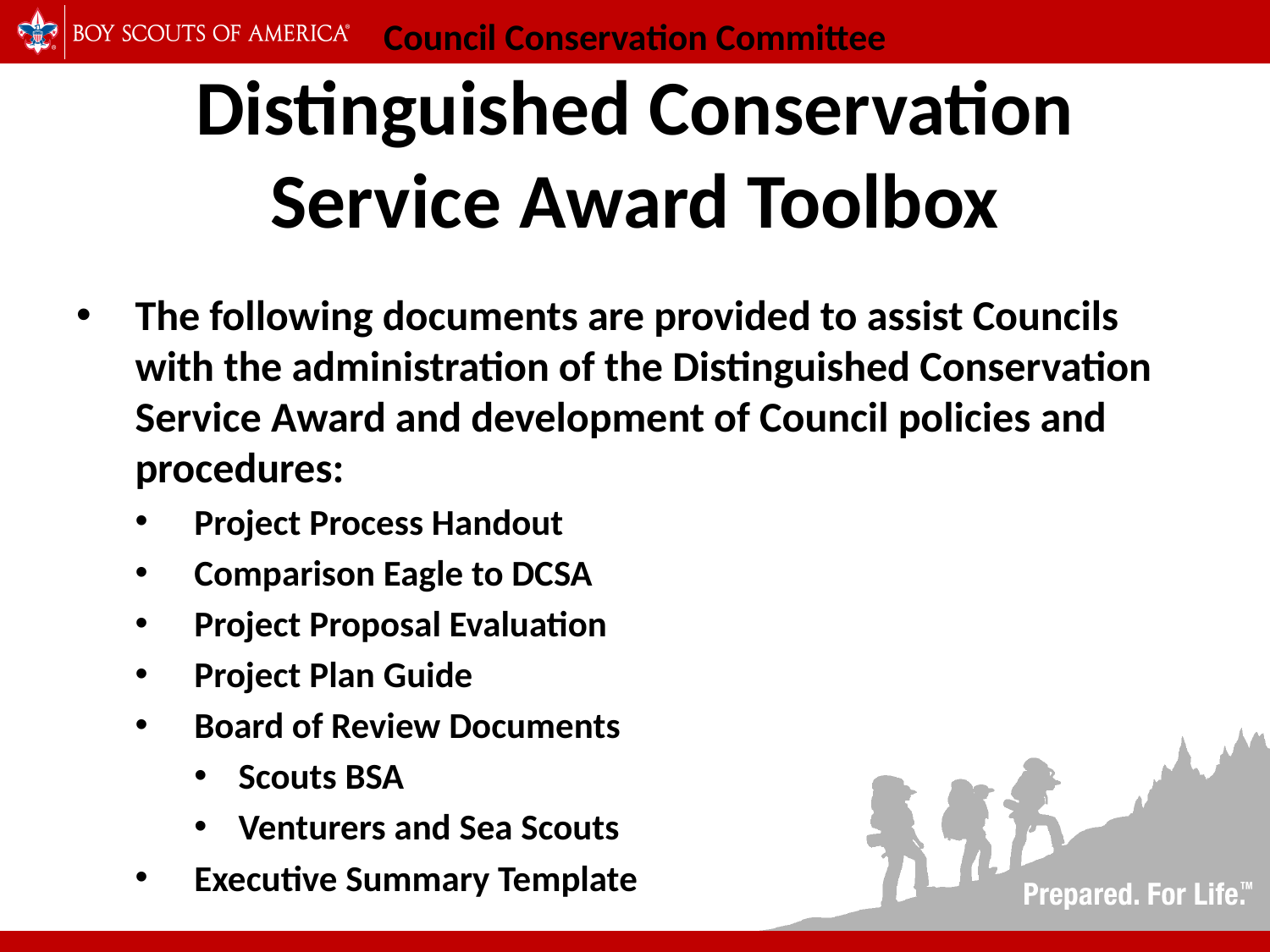

9
# Council Conservation Committee Distinguished Conservation Service Award Toolbox
The following documents are provided to assist Councils with the administration of the Distinguished Conservation Service Award and development of Council policies and procedures:
Project Process Handout
Comparison Eagle to DCSA
Project Proposal Evaluation
Project Plan Guide
Board of Review Documents
Scouts BSA
Venturers and Sea Scouts
Executive Summary Template